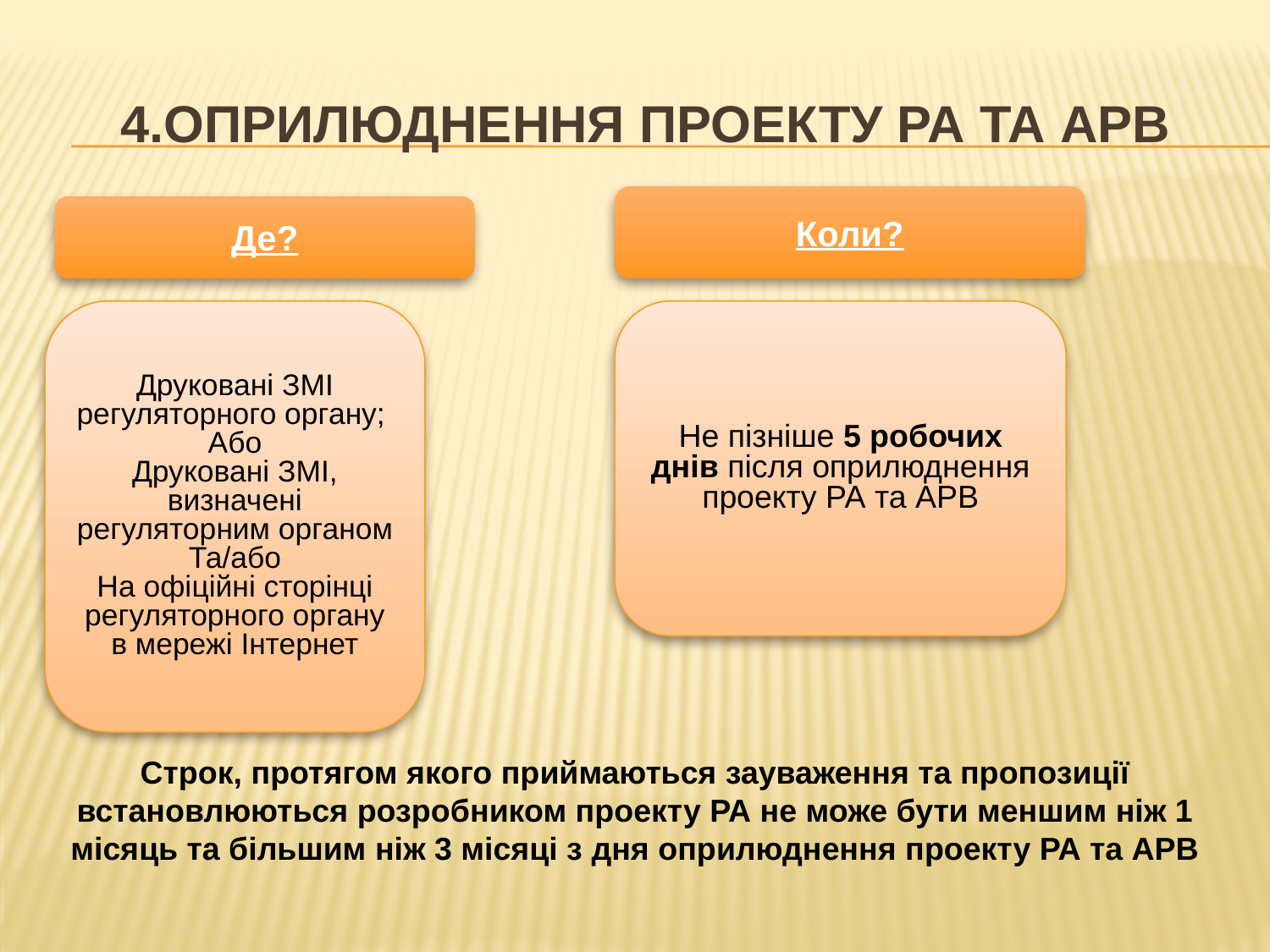

# 4.Оприлюднення проекту РА та АРВ
Коли?
Де?
Друковані ЗМІ регуляторного органу;
Або
Друковані ЗМІ, визначені регуляторним органом
Та/або
На офіційні сторінці регуляторного органу в мережі Інтернет
Не пізніше 5 робочих днів після оприлюднення проекту РА та АРВ
Строк, протягом якого приймаються зауваження та пропозиції встановлюються розробником проекту РА не може бути меншим ніж 1 місяць та більшим ніж 3 місяці з дня оприлюднення проекту РА та АРВ